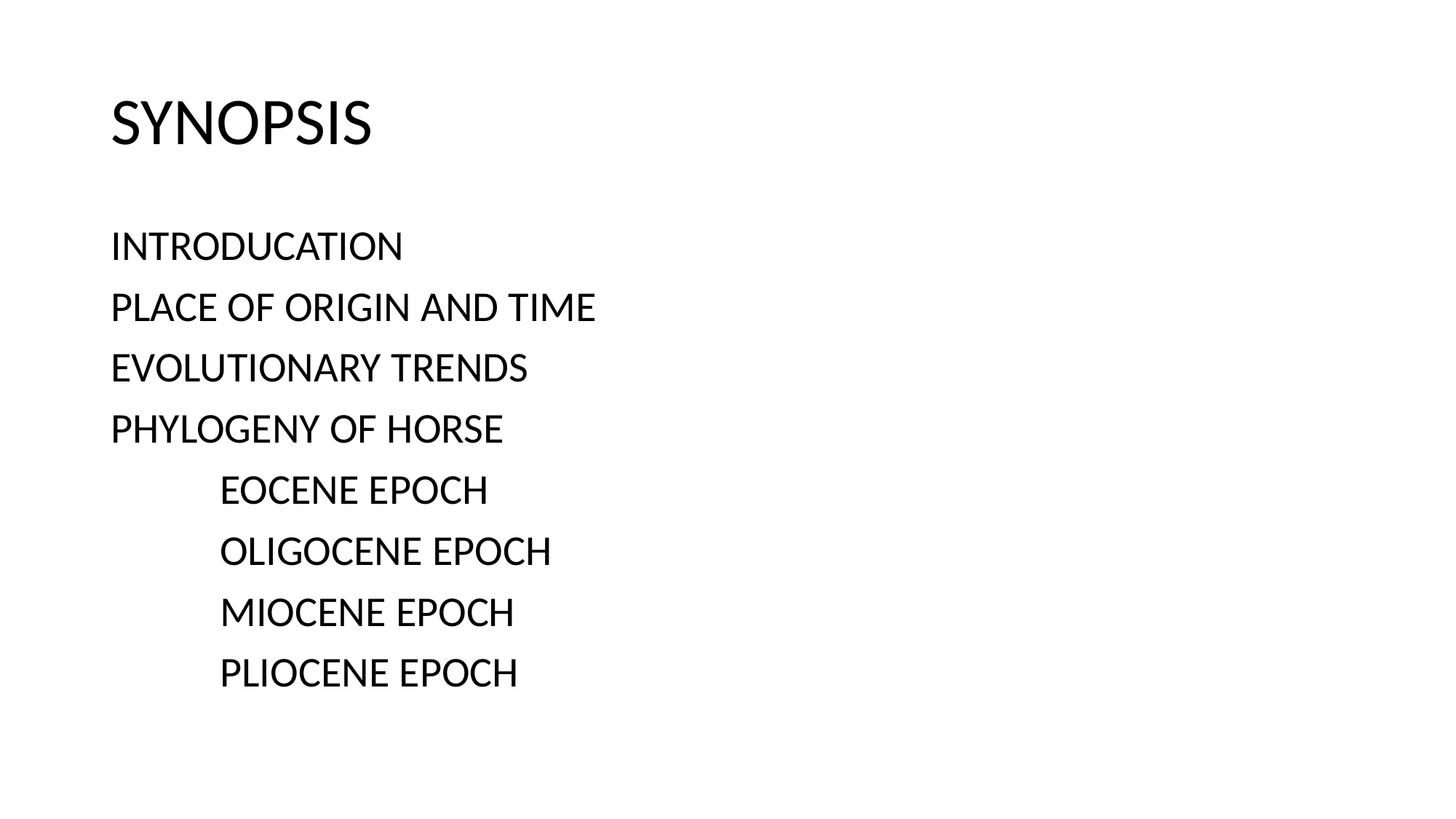

# SYNOPSIS
INTRODUCATION
PLACE OF ORIGIN AND TIME
EVOLUTIONARY TRENDS
PHYLOGENY OF HORSE
	EOCENE EPOCH
	OLIGOCENE EPOCH
	MIOCENE EPOCH
	PLIOCENE EPOCH